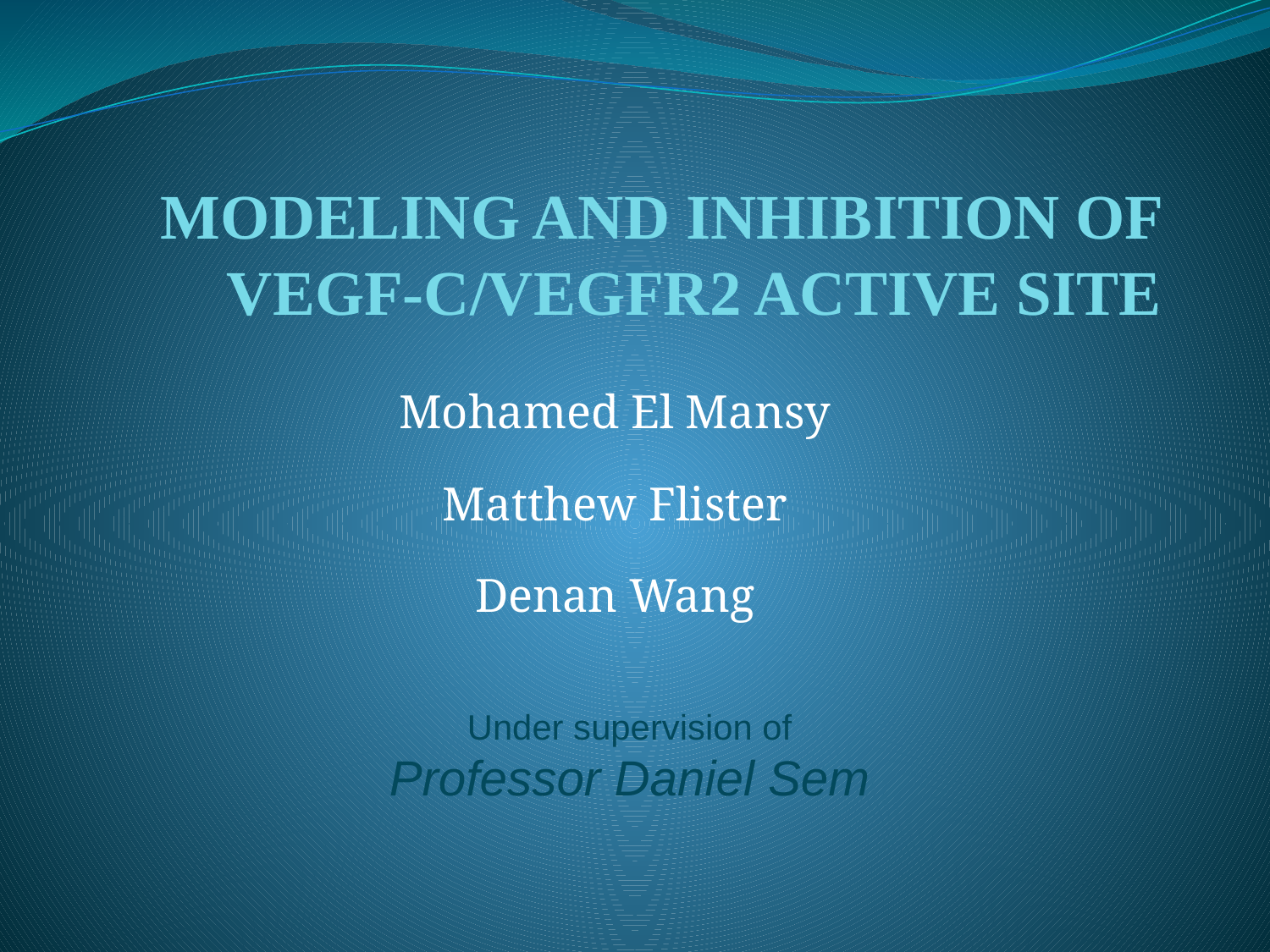

# MODELING AND INHIBITION OF VEGF-C/VEGFR2 ACTIVE SITE
Mohamed El Mansy
Matthew Flister
Denan Wang
Under supervision of
Professor Daniel Sem